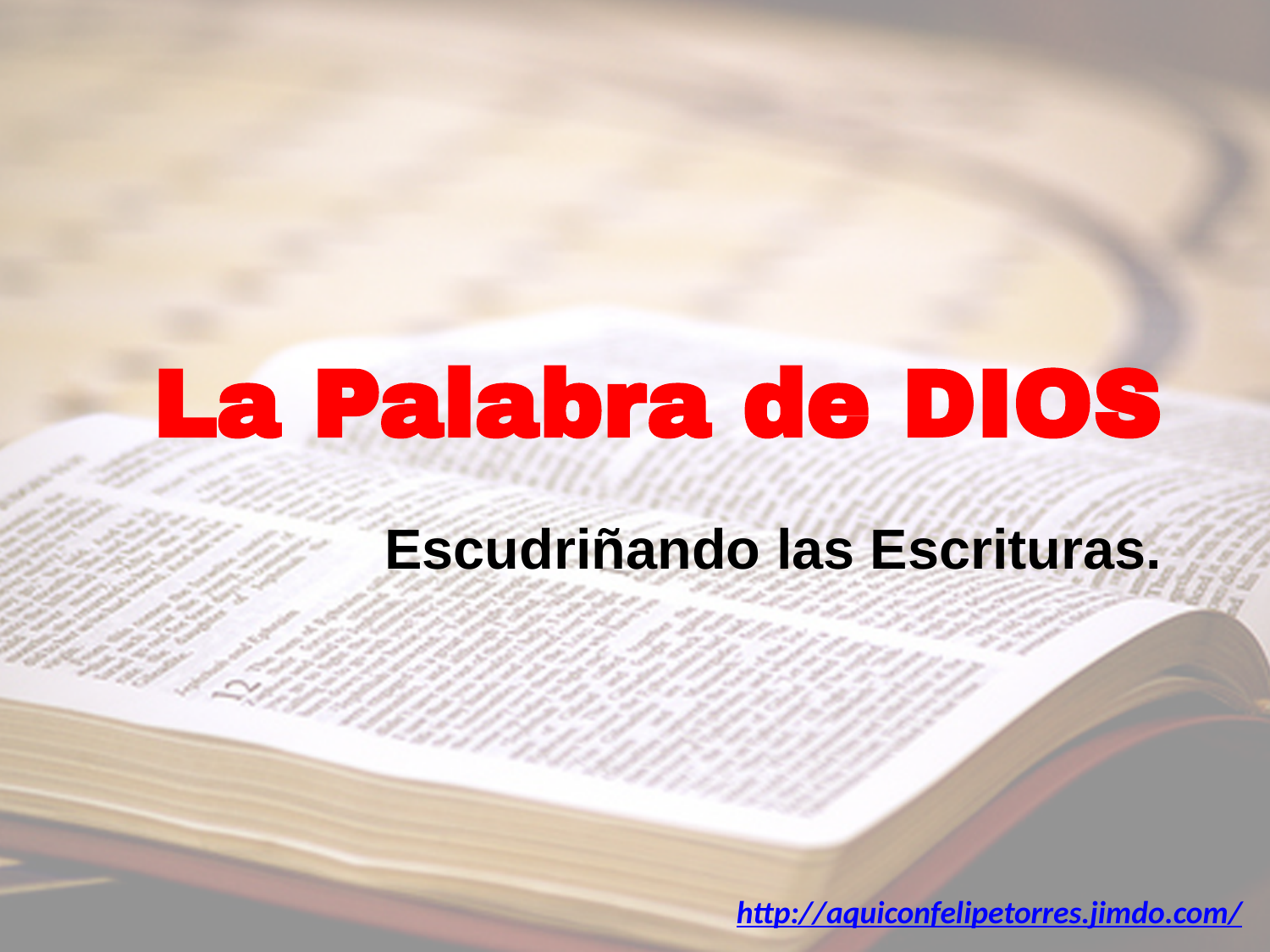

# La Palabra de DIOS
Escudriñando las Escrituras.
http://aquiconfelipetorres.jimdo.com/